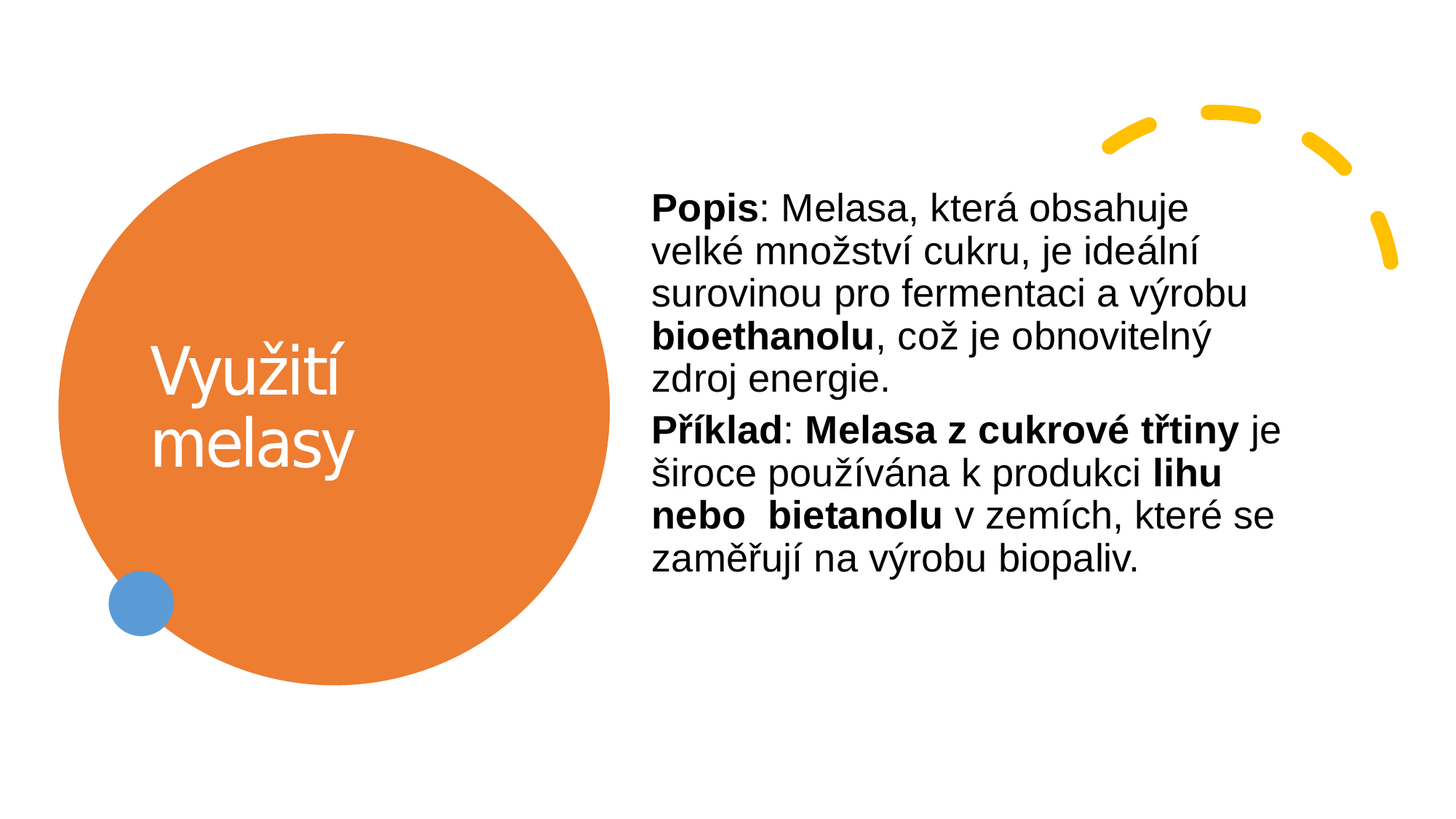

# Využití melasy
Popis: Melasa, která obsahuje velké množství cukru, je ideální surovinou pro fermentaci a výrobu bioethanolu, což je obnovitelný zdroj energie.
Příklad: Melasa z cukrové třtiny je široce používána k produkci lihu nebo  bietanolu v zemích, které se zaměřují na výrobu biopaliv.